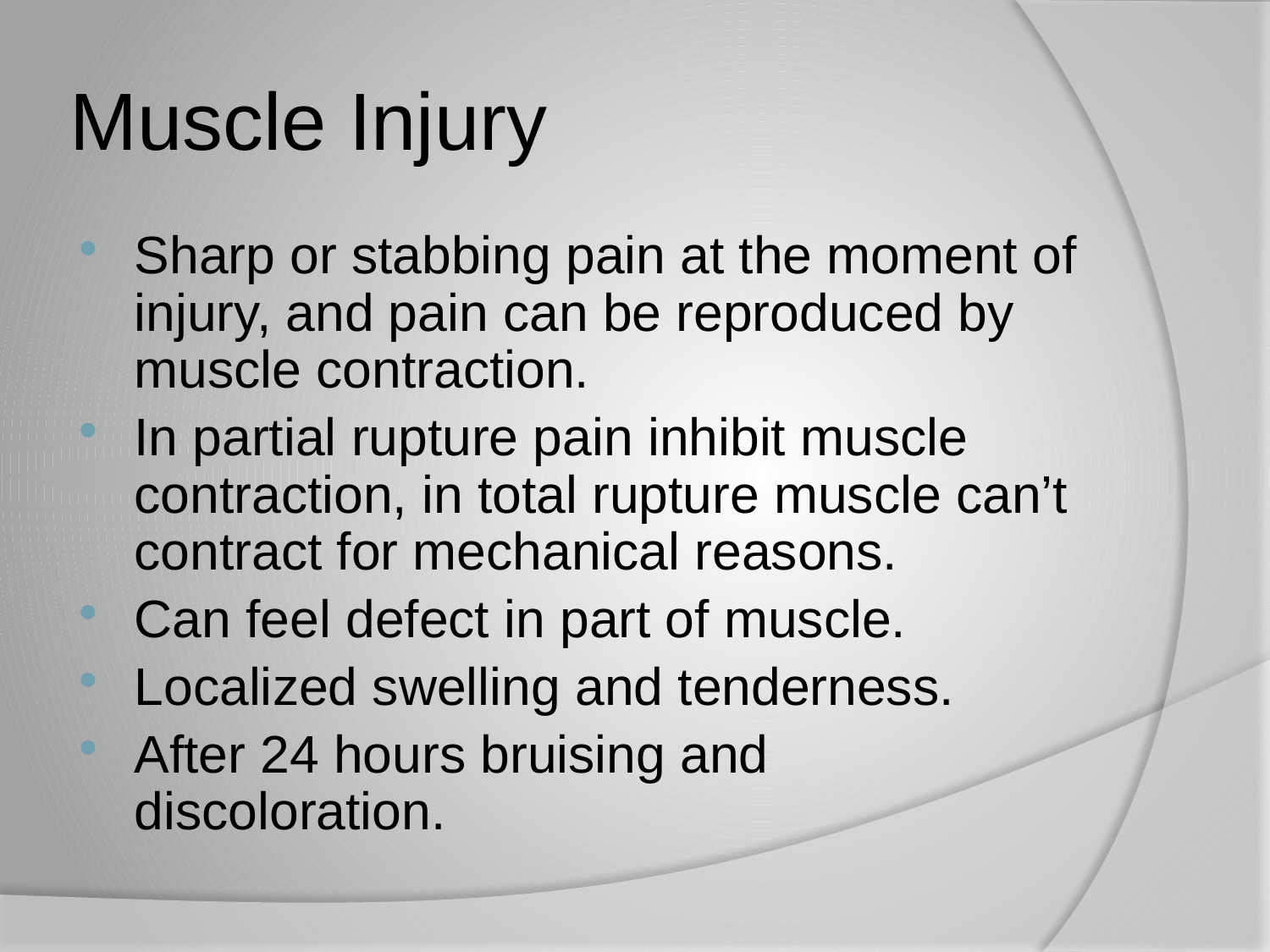

# Muscle Injury
Sharp or stabbing pain at the moment of injury, and pain can be reproduced by muscle contraction.
In partial rupture pain inhibit muscle contraction, in total rupture muscle can’t contract for mechanical reasons.
Can feel defect in part of muscle.
Localized swelling and tenderness.
After 24 hours bruising and discoloration.